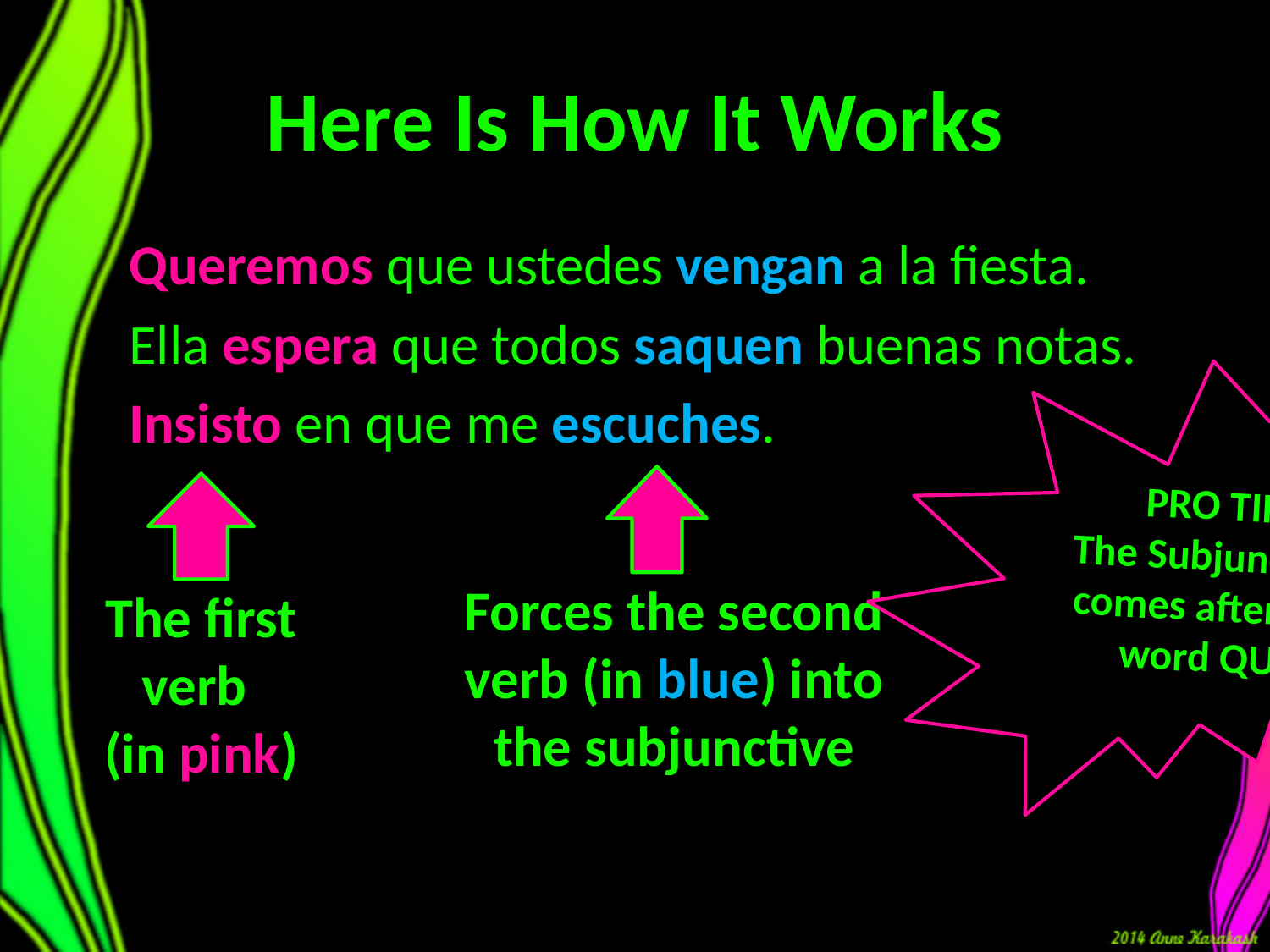

# Here Is How It Works
Queremos que ustedes vengan a la fiesta.
Ella espera que todos saquen buenas notas.
Insisto en que me escuches.

PRO TIP
The Subjunctive comes after the word QUE

Forces the second verb (in blue) into the subjunctive

The first verb
(in pink)